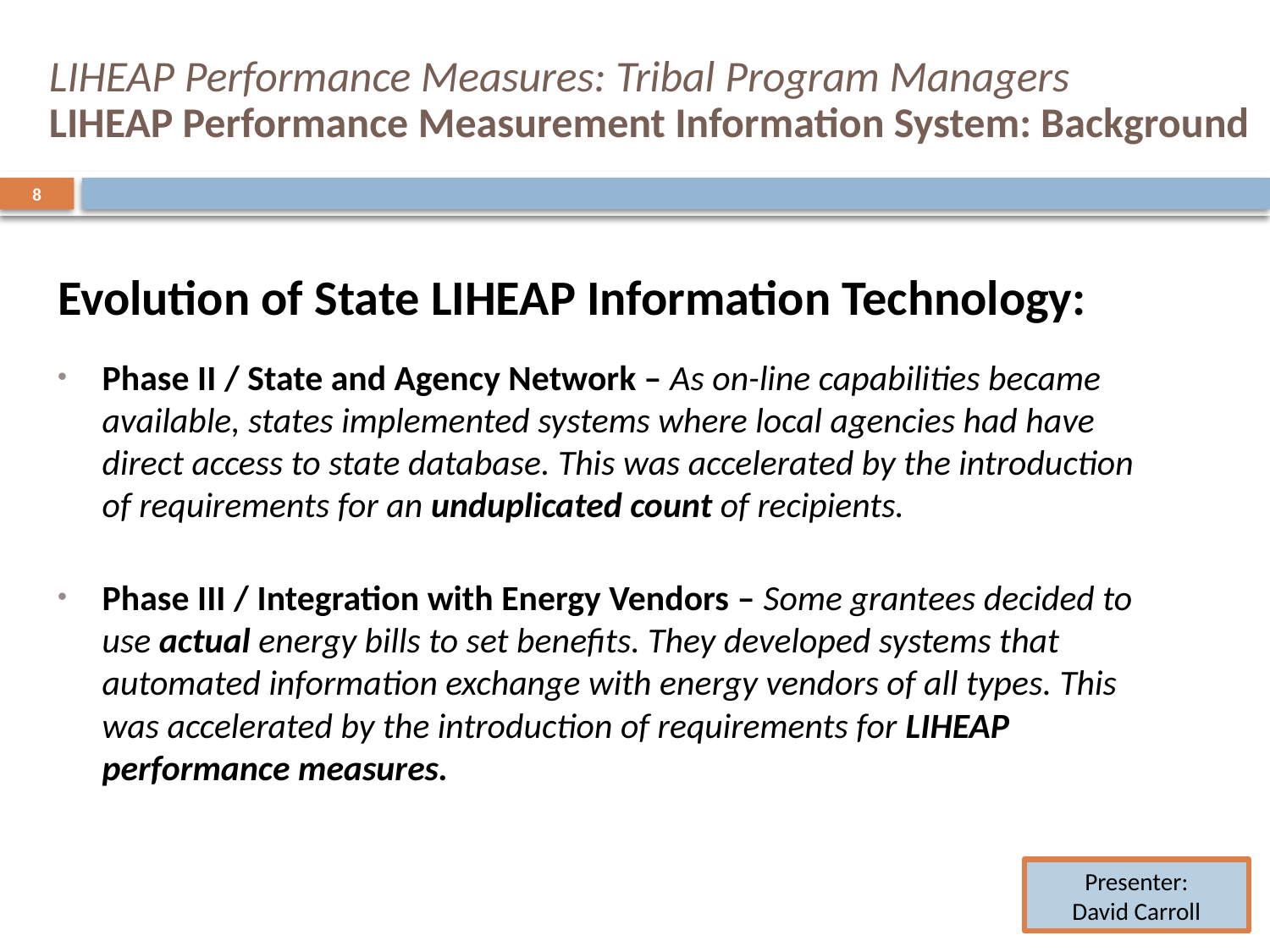

# LIHEAP Performance Measures: Tribal Program Managers LIHEAP Performance Measurement Information System: Background
8
Evolution of State LIHEAP Information Technology:

Phase II / State and Agency Network – As on-line capabilities became available, states implemented systems where local agencies had have direct access to state database. This was accelerated by the introduction of requirements for an unduplicated count of recipients.

Phase III / Integration with Energy Vendors – Some grantees decided to use actual energy bills to set benefits. They developed systems that automated information exchange with energy vendors of all types. This was accelerated by the introduction of requirements for LIHEAP performance measures.
Presenter:
David Carroll